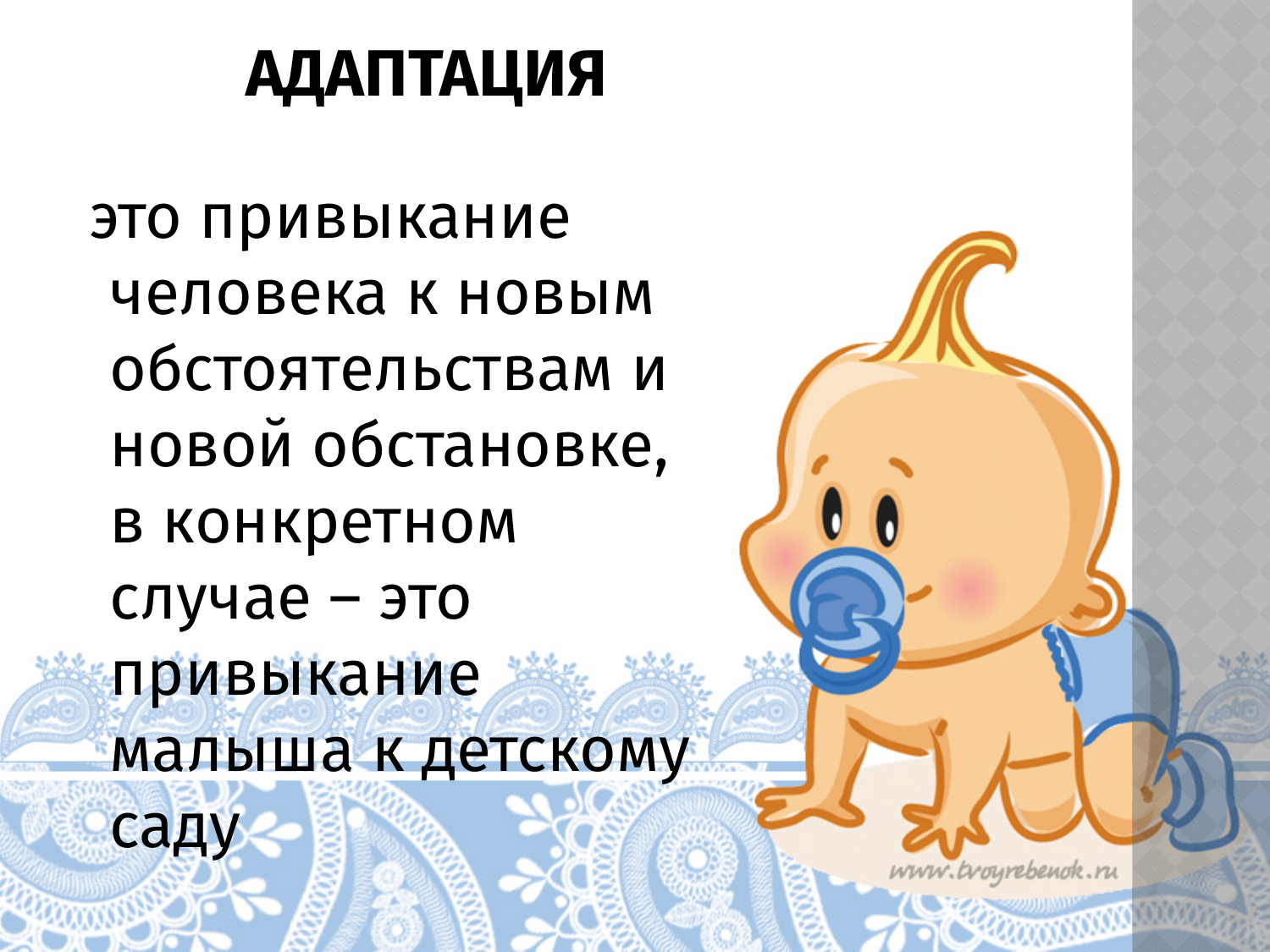

# Адаптация
 это привыкание человека к новым обстоятельствам и новой обстановке, в конкретном случае – это привыкание малыша к детскому саду